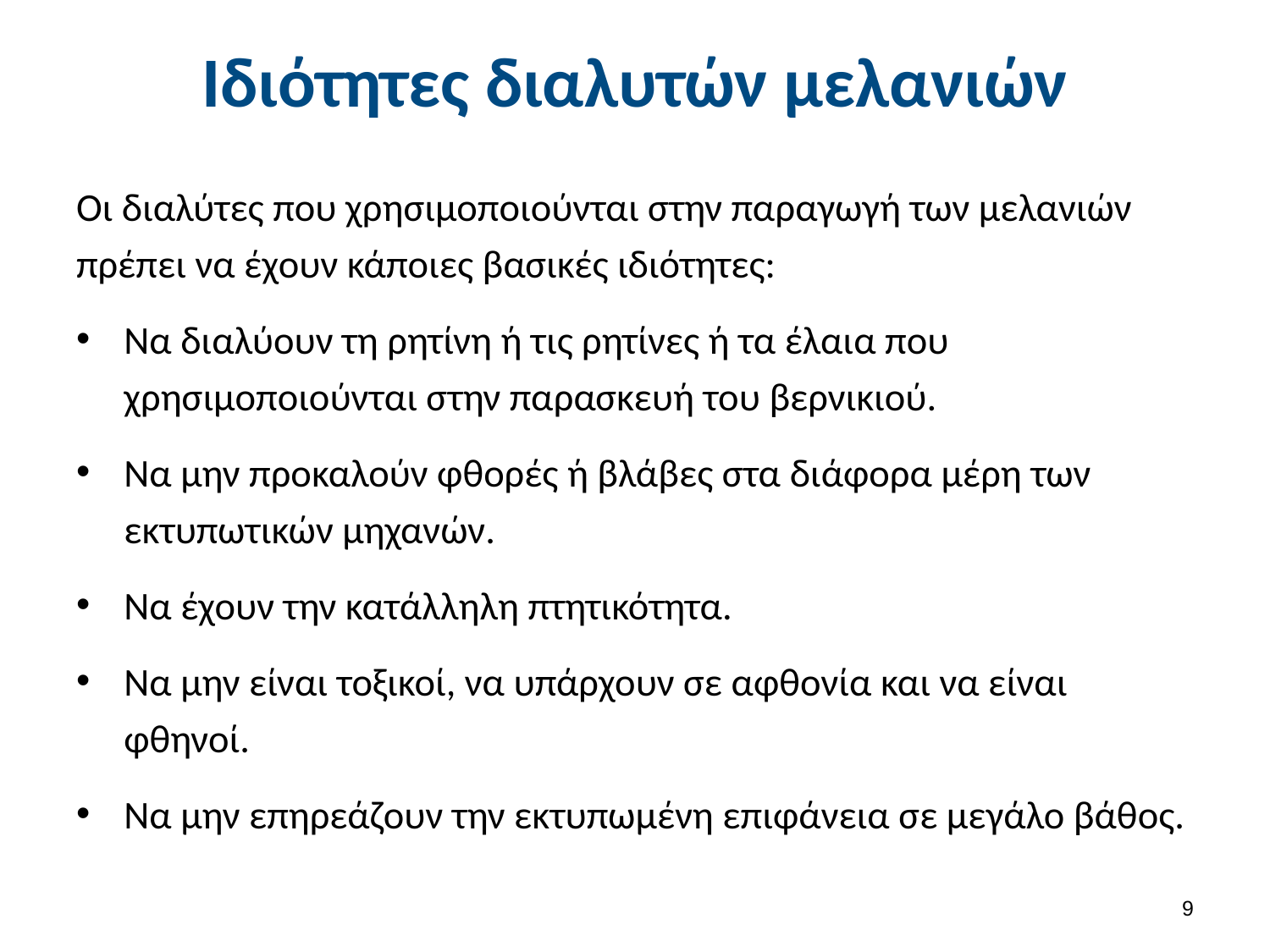

# Ιδιότητες διαλυτών μελανιών
Οι διαλύτες που χρησιμοποιούνται στην παραγωγή των μελανιών πρέπει να έχουν κάποιες βασικές ιδιότητες:
Να διαλύουν τη ρητίνη ή τις ρητίνες ή τα έλαια που χρησιμοποιούνται στην παρασκευή του βερνικιού.
Να μην προκαλούν φθορές ή βλάβες στα διάφορα μέρη των εκτυπωτικών μηχανών.
Να έχουν την κατάλληλη πτητικότητα.
Να μην είναι τοξικοί, να υπάρχουν σε αφθονία και να είναι φθηνοί.
Να μην επηρεάζουν την εκτυπωμένη επιφάνεια σε μεγάλο βάθος.
9